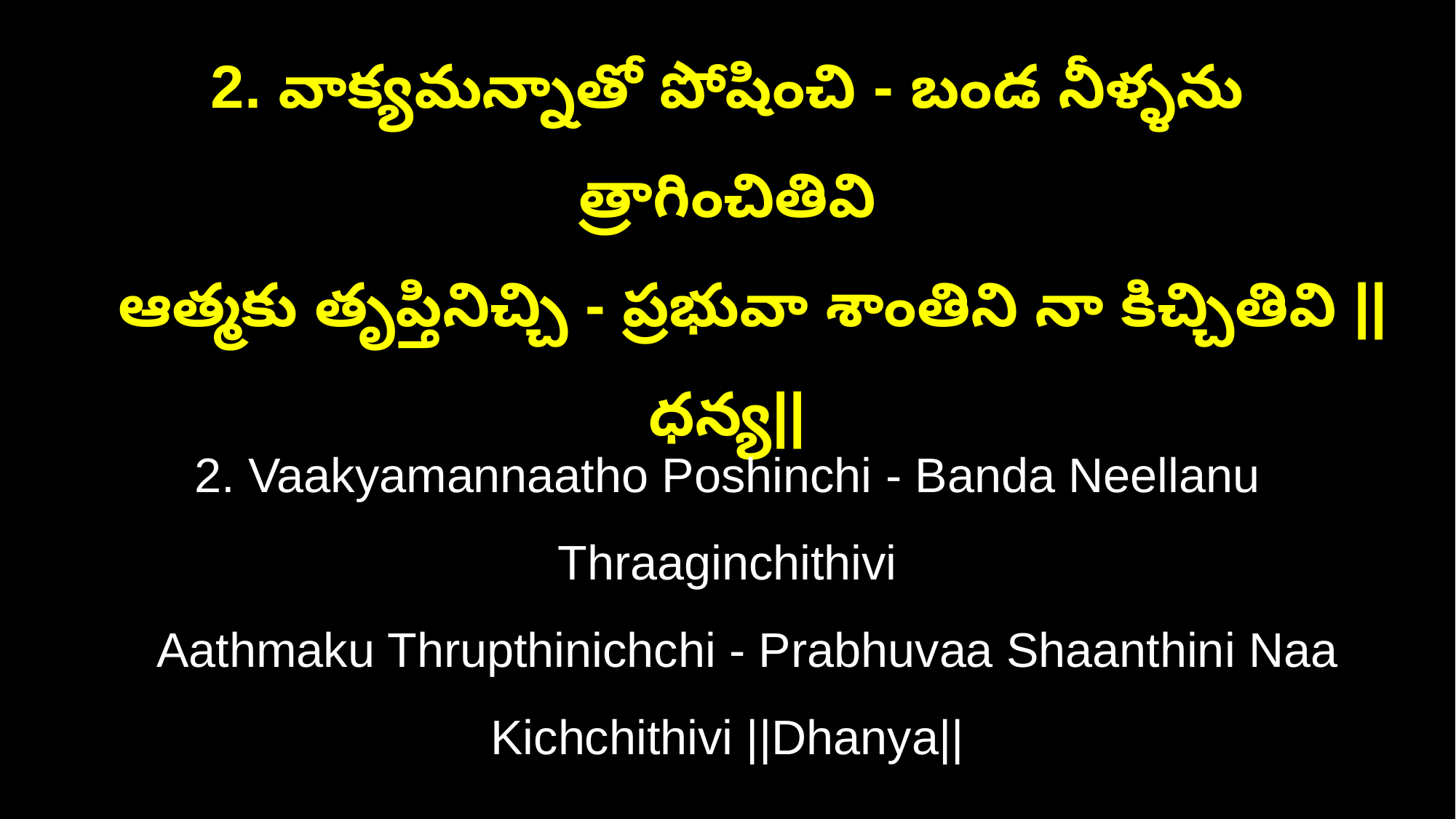

2. వాక్యమన్నాతో పోషించి - బండ నీళ్ళను త్రాగించితివి
   ఆత్మకు తృప్తినిచ్చి - ప్రభువా శాంతిని నా కిచ్చితివి ||ధన్య||
2. Vaakyamannaatho Poshinchi - Banda Neellanu Thraaginchithivi
   Aathmaku Thrupthinichchi - Prabhuvaa Shaanthini Naa Kichchithivi ||Dhanya||